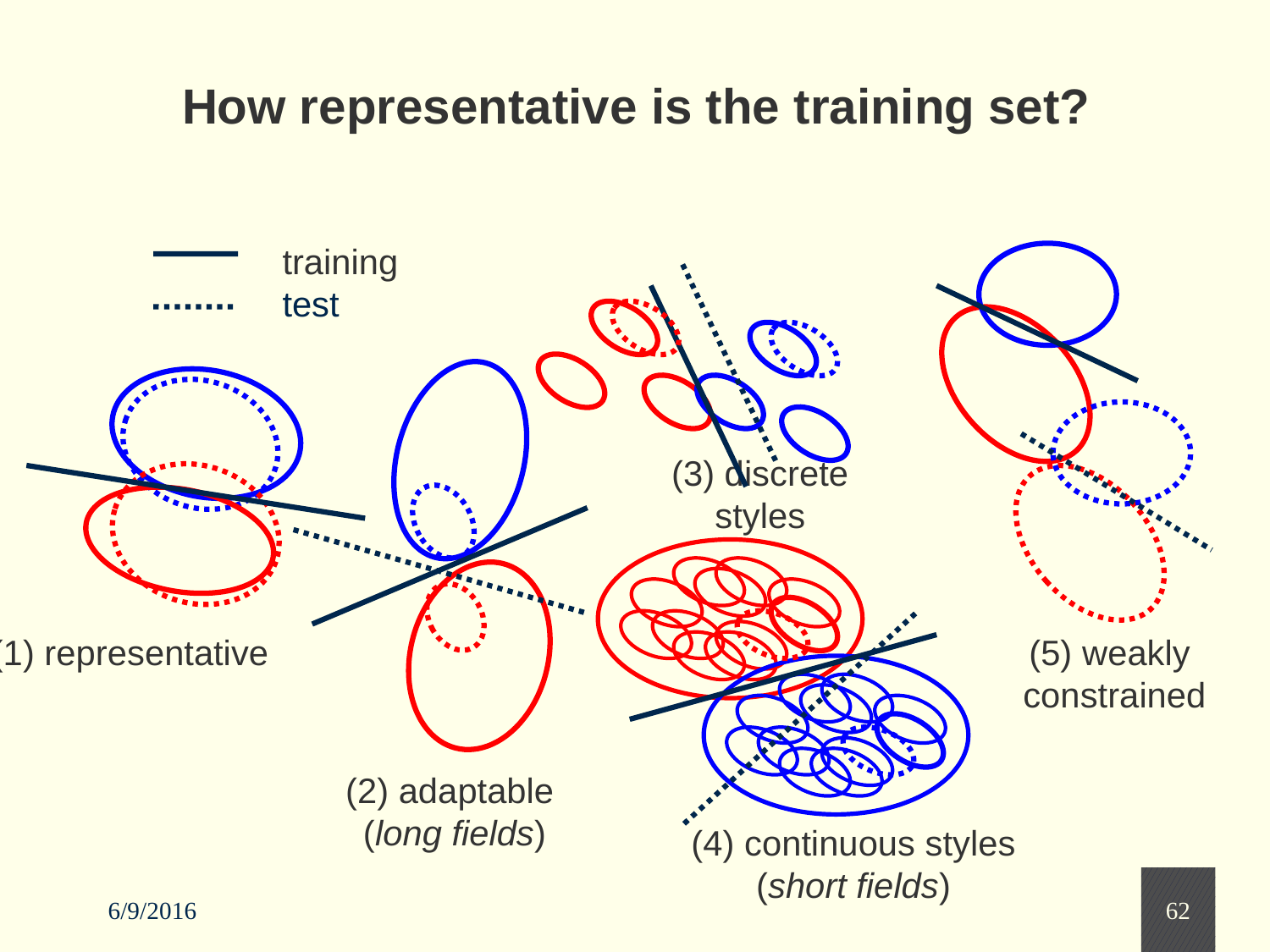

# How representative is the training set?
training
test

(5) weakly
 constrained

(1) representative

(3) discrete styles

(2) adaptable
 (long fields)
(4) continuous styles
(short fields)
6/9/2016
62